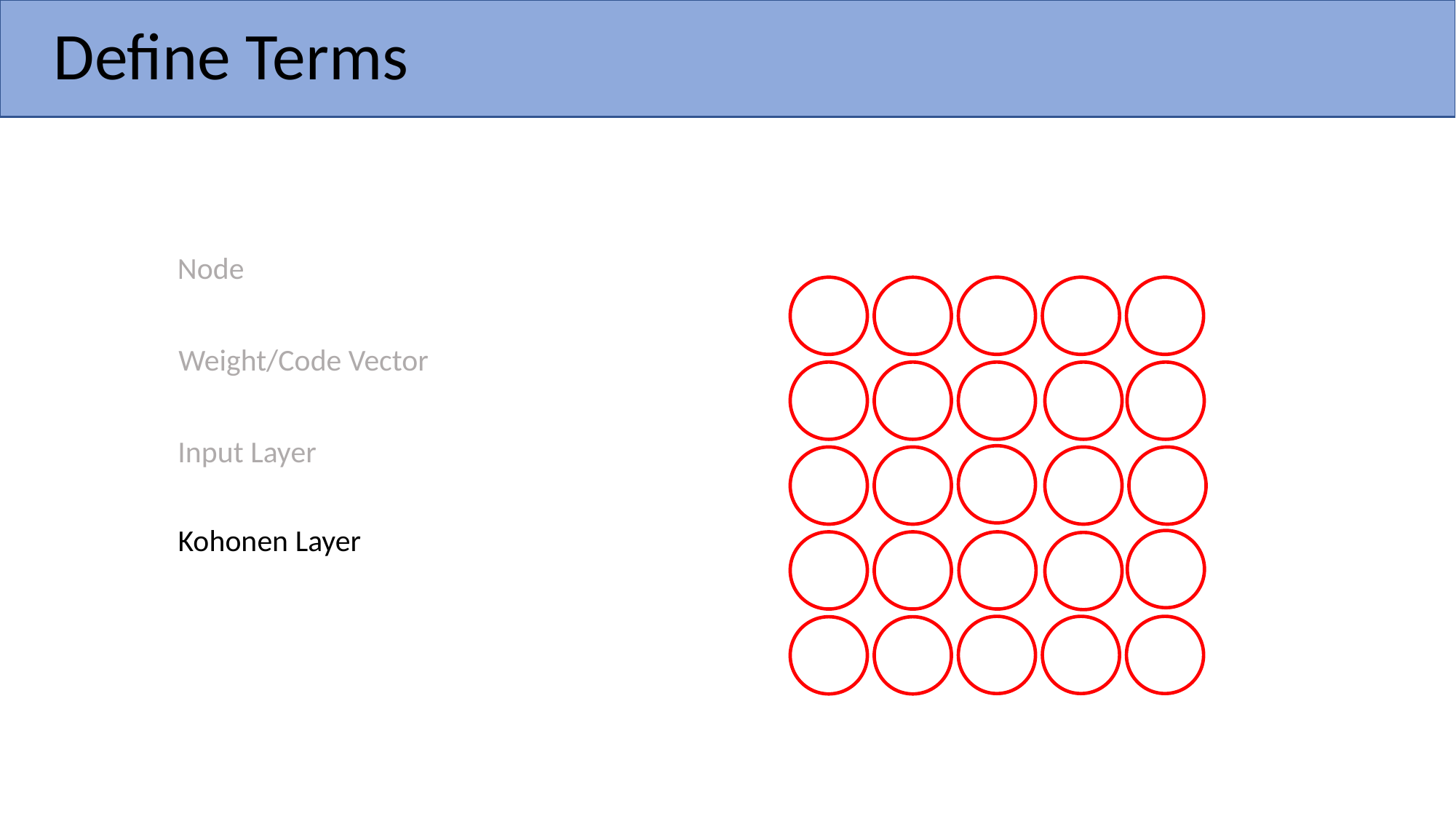

# Define Terms
Node

Weight/Code Vector

Input Layer

Kohonen Layer